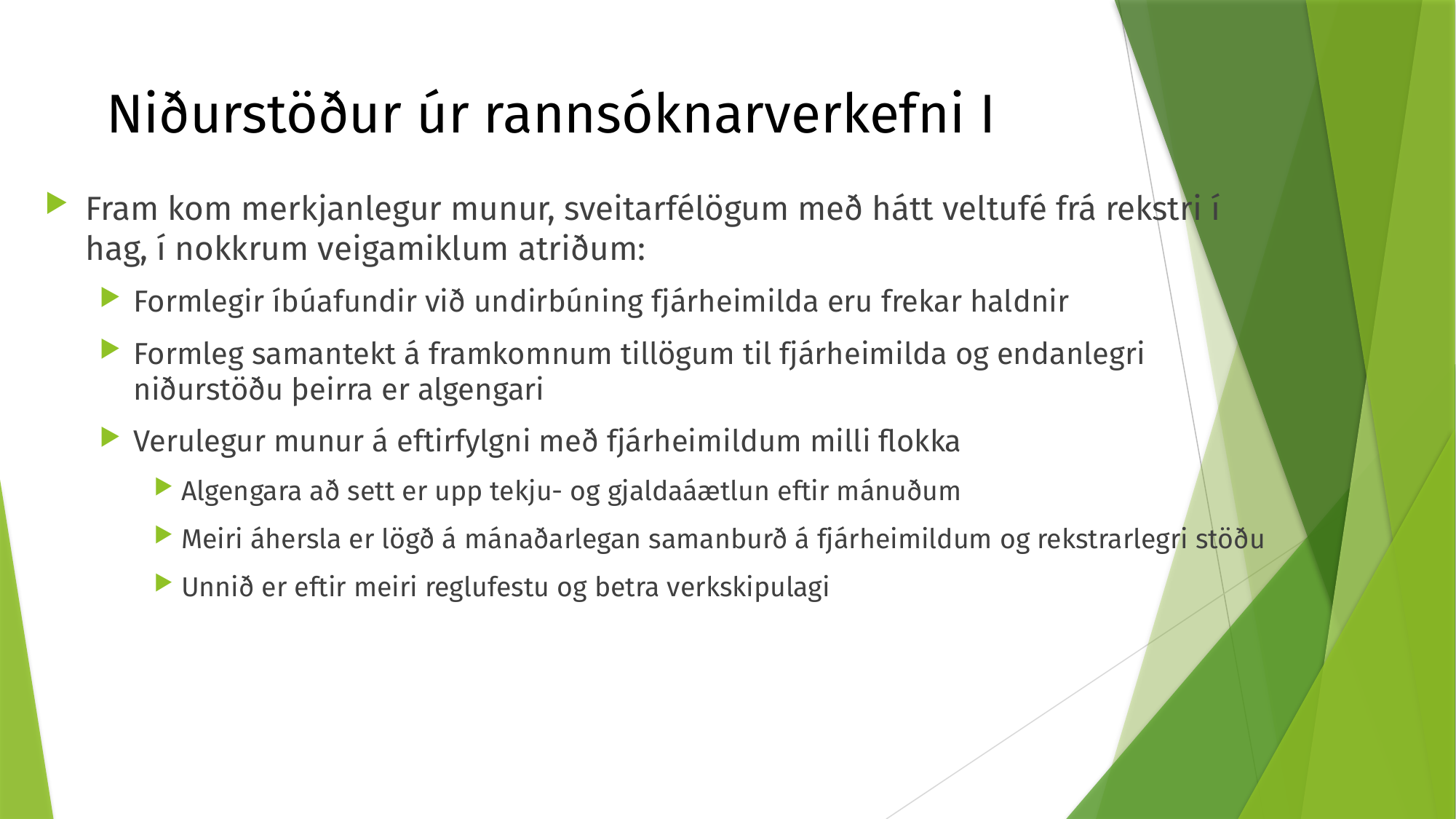

# Niðurstöður úr rannsóknarverkefni I
Fram kom merkjanlegur munur, sveitarfélögum með hátt veltufé frá rekstri í hag, í nokkrum veigamiklum atriðum:
Formlegir íbúafundir við undirbúning fjárheimilda eru frekar haldnir
Formleg samantekt á framkomnum tillögum til fjárheimilda og endanlegri niðurstöðu þeirra er algengari
Verulegur munur á eftirfylgni með fjárheimildum milli flokka
Algengara að sett er upp tekju- og gjaldaáætlun eftir mánuðum
Meiri áhersla er lögð á mánaðarlegan samanburð á fjárheimildum og rekstrarlegri stöðu
Unnið er eftir meiri reglufestu og betra verkskipulagi